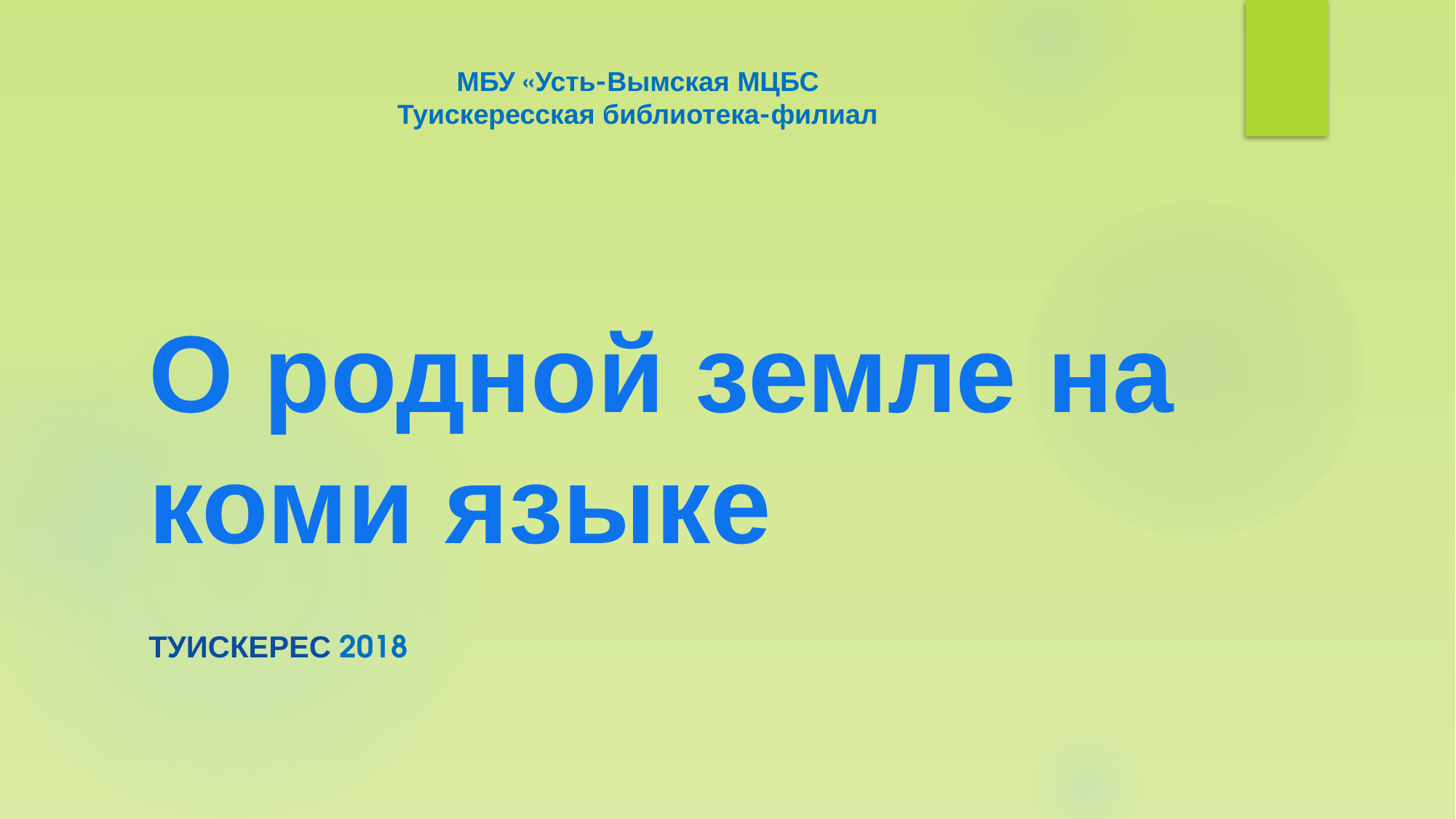

МБУ «Усть-Вымская МЦБС
Туискересская библиотека-филиал
# О родной земле на коми языке

Туискерес 2018